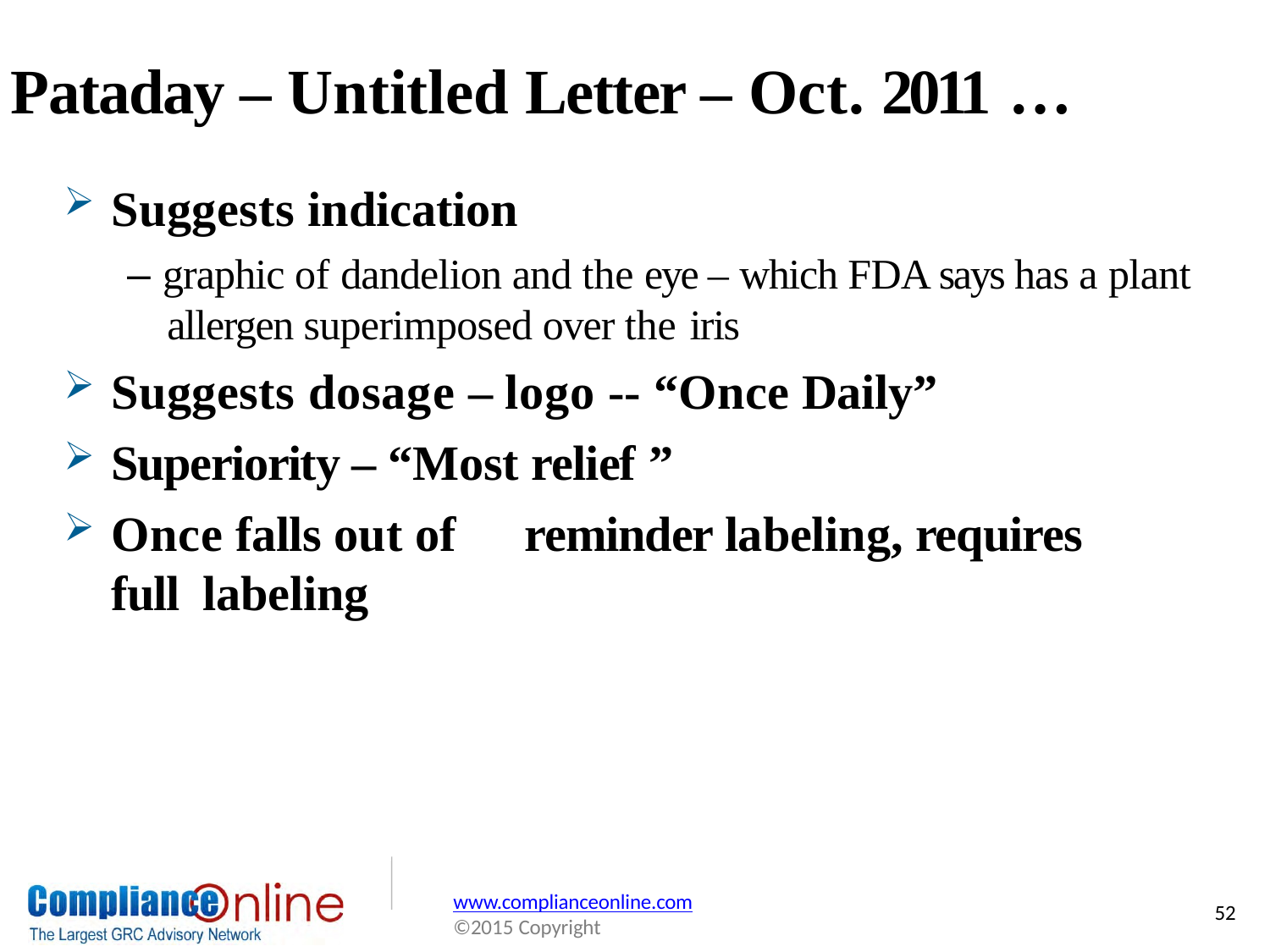

# Pataday – Untitled Letter – Oct. 2011 …
Suggests indication
– graphic of dandelion and the eye – which FDA says has a plant
allergen superimposed over the iris
Suggests dosage – logo -- “Once Daily”
Superiority – “Most relief ”
Once falls out of	reminder labeling, requires full  labeling
www.complianceonline.com
©2015 Copyright
52